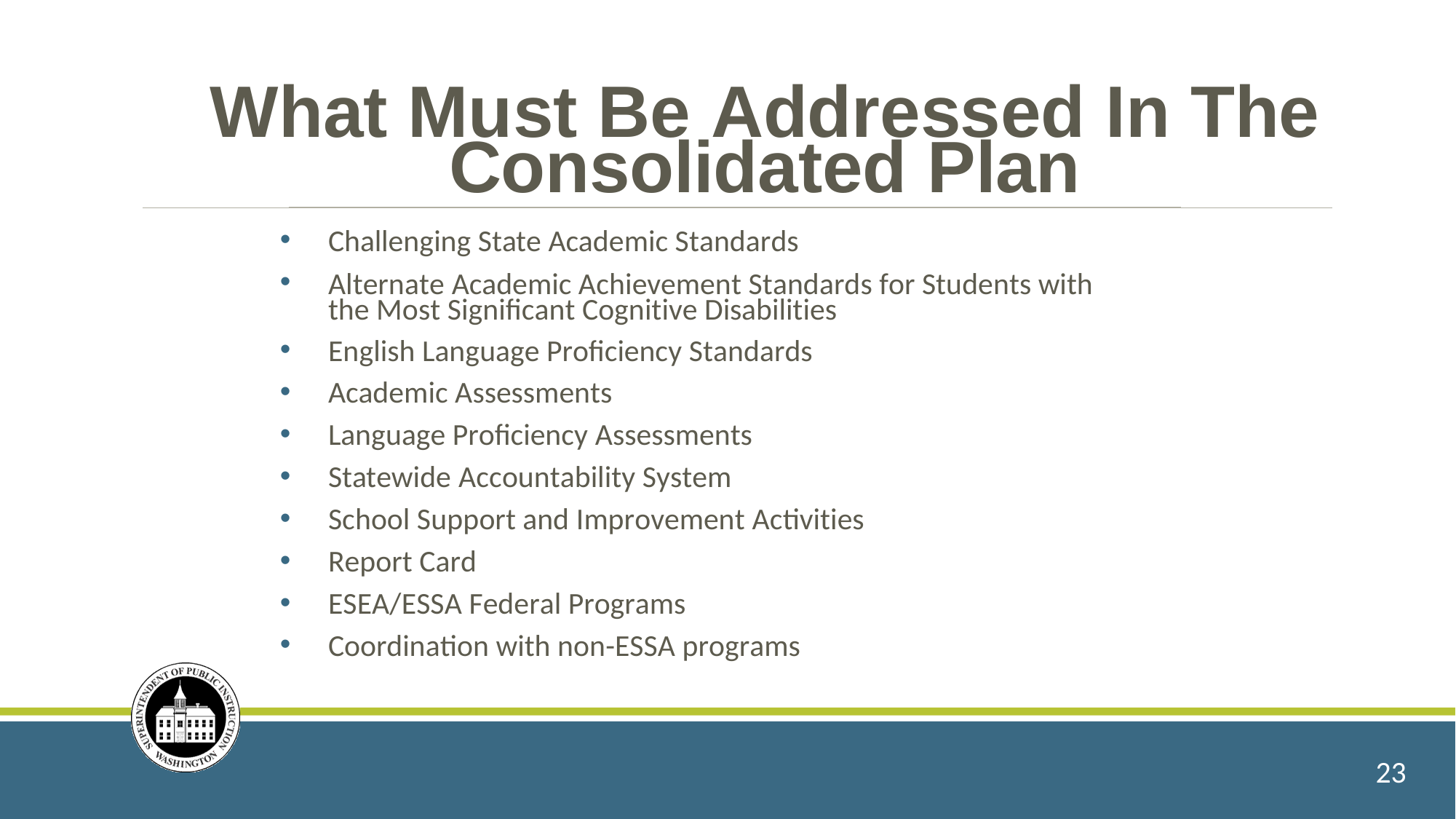

# What Must Be Addressed In The Consolidated Plan

Challenging State Academic Standards
Alternate Academic Achievement Standards for Students with the Most Significant Cognitive Disabilities
English Language Proficiency Standards
Academic Assessments
Language Proficiency Assessments
Statewide Accountability System
School Support and Improvement Activities
Report Card
ESEA/ESSA Federal Programs
Coordination with non-ESSA programs
23